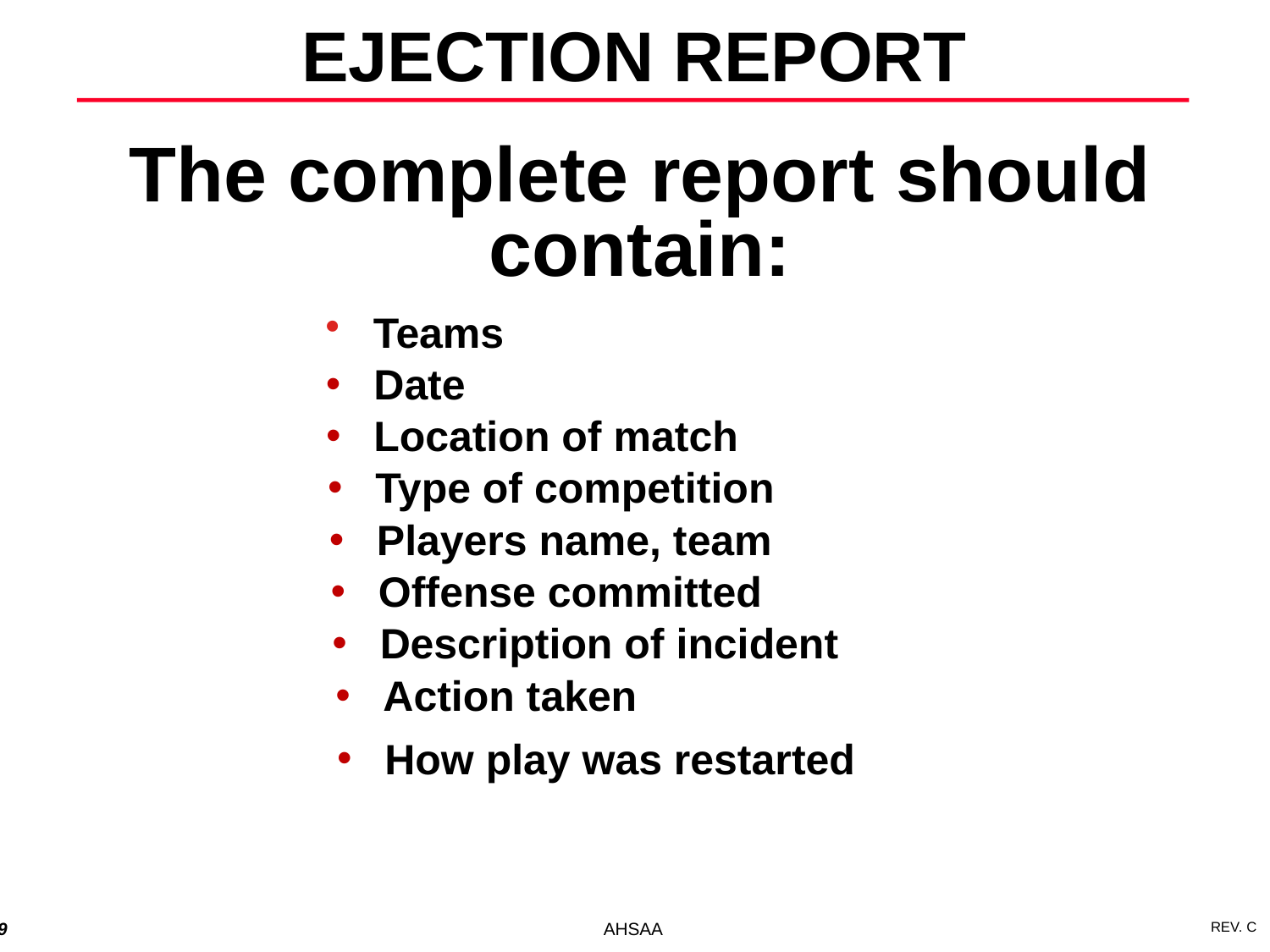

EJECTION REPORT
# The complete report should contain:
  Teams
Date
Location of match
Type of competition
Players name, team
Offense committed
Description of incident
Action taken
How play was restarted